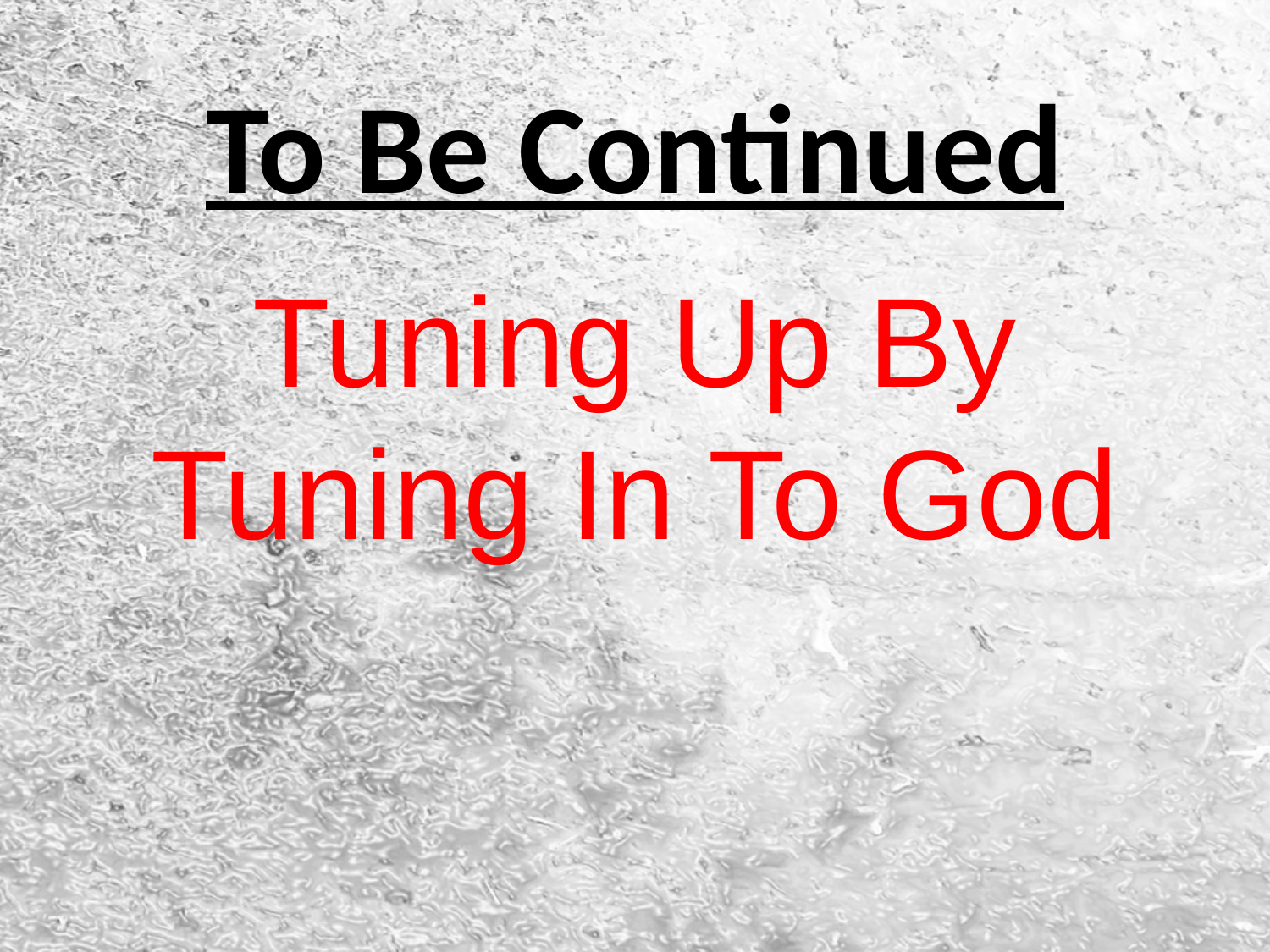

# To Be Continued
Tuning Up By Tuning In To God